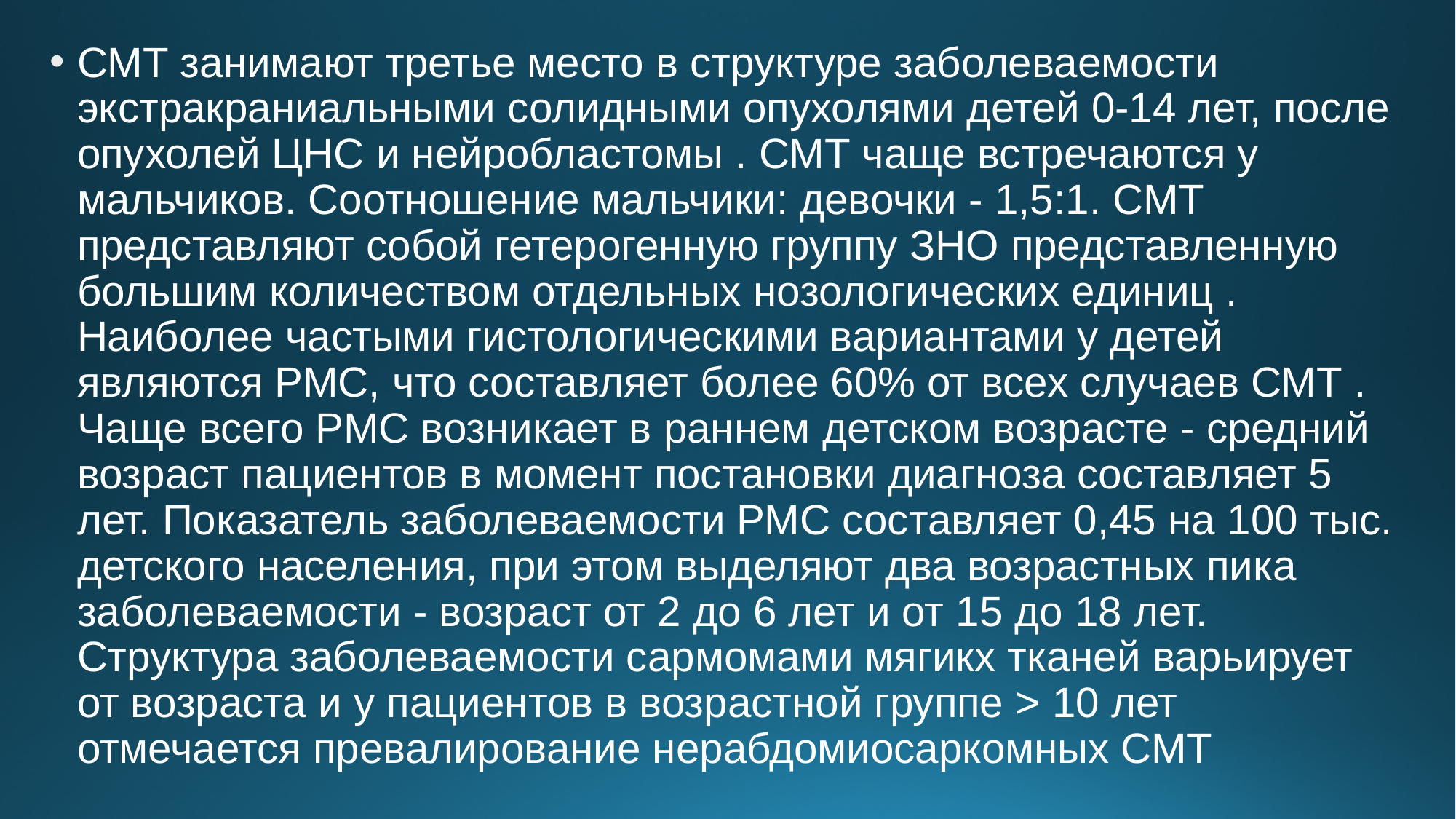

СМТ занимают третье место в структуре заболеваемости экстракраниальными солидными опухолями детей 0-14 лет, после опухолей ЦНС и нейробластомы . СМТ чаще встречаются у мальчиков. Соотношение мальчики: девочки - 1,5:1. СМТ представляют собой гетерогенную группу ЗНО представленную большим количеством отдельных нозологических единиц . Наиболее частыми гистологическими вариантами у детей являются РМС, что составляет более 60% от всех случаев СМТ . Чаще всего РМС возникает в раннем детском возрасте - средний возраст пациентов в момент постановки диагноза составляет 5 лет. Показатель заболеваемости РМС составляет 0,45 на 100 тыс. детского населения, при этом выделяют два возрастных пика заболеваемости - возраст от 2 до 6 лет и от 15 до 18 лет. Структура заболеваемости сармомами мягикх тканей варьирует от возраста и у пациентов в возрастной группе > 10 лет отмечается превалирование нерабдомиосаркомных СМТ